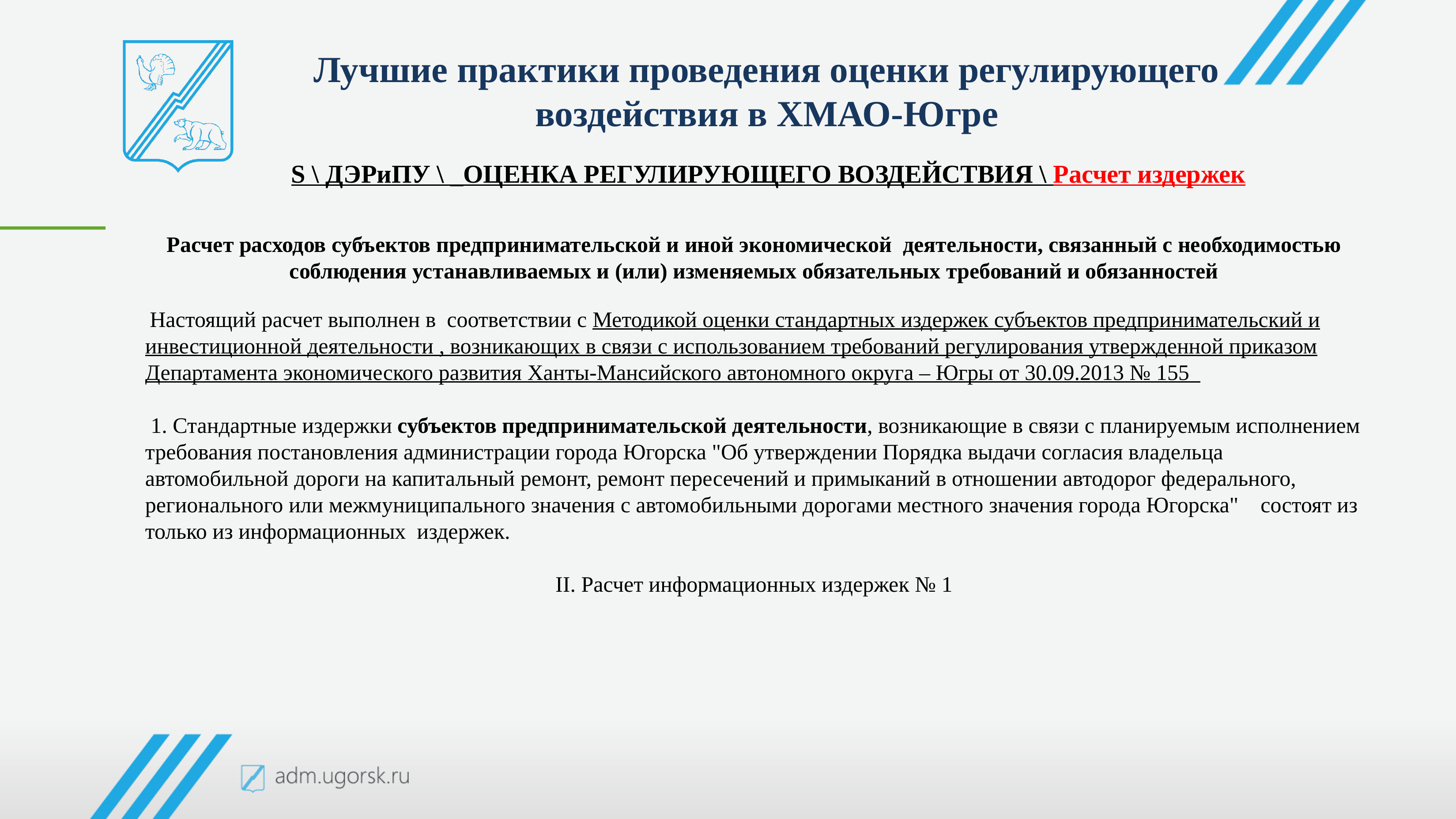

Лучшие практики проведения оценки регулирующего воздействия в ХМАО-Югре
S \ ДЭРиПУ \ _ОЦЕНКА РЕГУЛИРУЮЩЕГО ВОЗДЕЙСТВИЯ \ Расчет издержек

Расчет расходов субъектов предпринимательской и иной экономической  деятельности, связанный с необходимостью соблюдения устанавливаемых и (или) изменяемых обязательных требований и обязанностей

 Настоящий расчет выполнен в  соответствии с Методикой оценки стандартных издержек субъектов предпринимательский и инвестиционной деятельности , возникающих в связи с использованием требований регулирования утвержденной приказом Департамента экономического развития Ханты-Мансийского автономного округа – Югры от 30.09.2013 № 155

 1. Стандартные издержки субъектов предпринимательской деятельности, возникающие в связи с планируемым исполнением требования постановления администрации города Югорска "Об утверждении Порядка выдачи согласия владельца автомобильной дороги на капитальный ремонт, ремонт пересечений и примыканий в отношении автодорог федерального, регионального или межмуниципального значения с автомобильными дорогами местного значения города Югорска"    состоят из только из информационных  издержек.

II. Расчет информационных издержек № 1